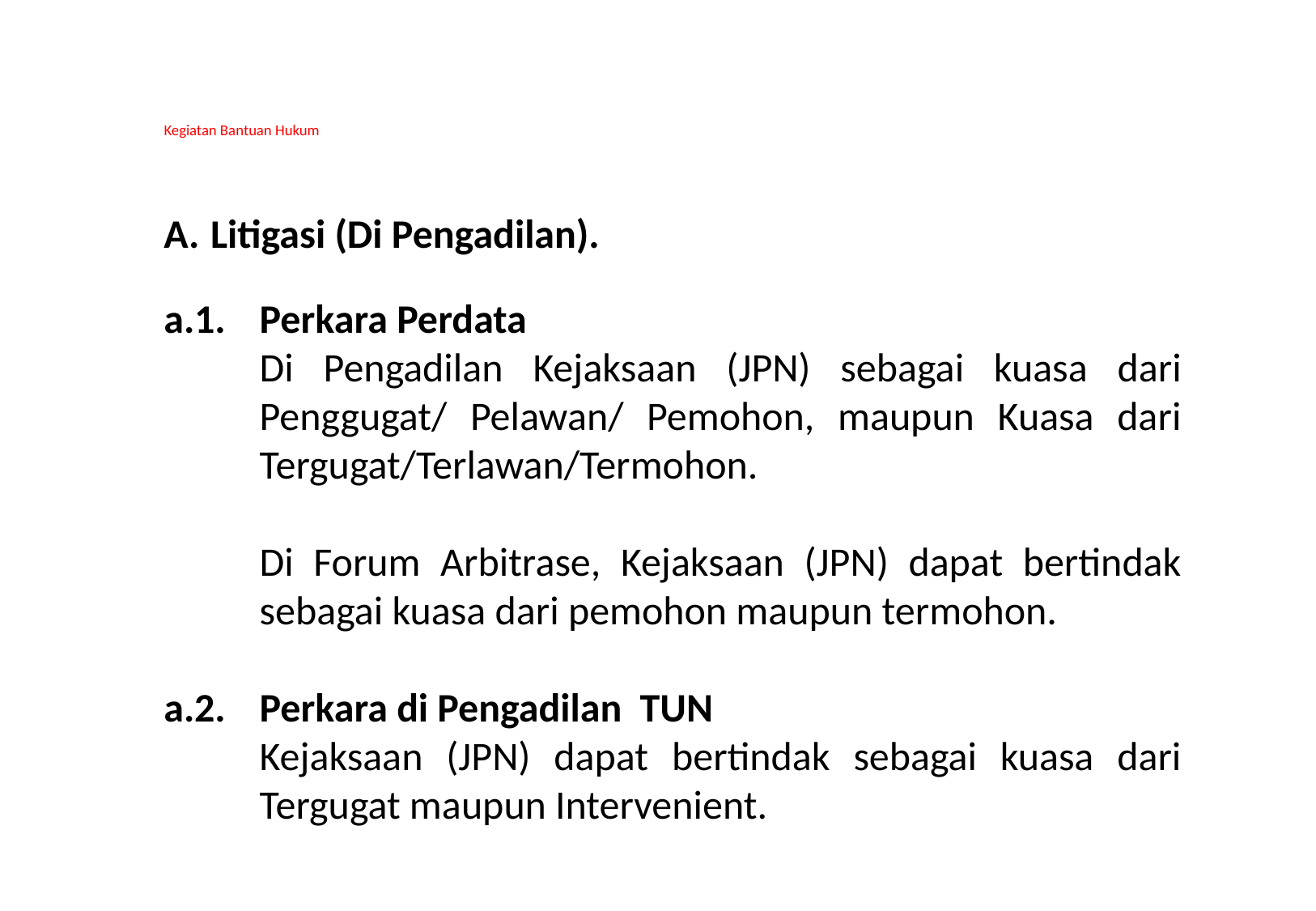

# Kegiatan Bantuan Hukum
A.	Litigasi (Di Pengadilan).

a.1.	Perkara Perdata
Di Pengadilan Kejaksaan (JPN) sebagai kuasa dari Penggugat/ Pelawan/ Pemohon, maupun Kuasa dari Tergugat/Terlawan/Termohon.

Di Forum Arbitrase, Kejaksaan (JPN) dapat bertindak sebagai kuasa dari pemohon maupun termohon.

a.2.	Perkara di Pengadilan  TUN
Kejaksaan (JPN) dapat bertindak sebagai kuasa dari Tergugat maupun Intervenient.